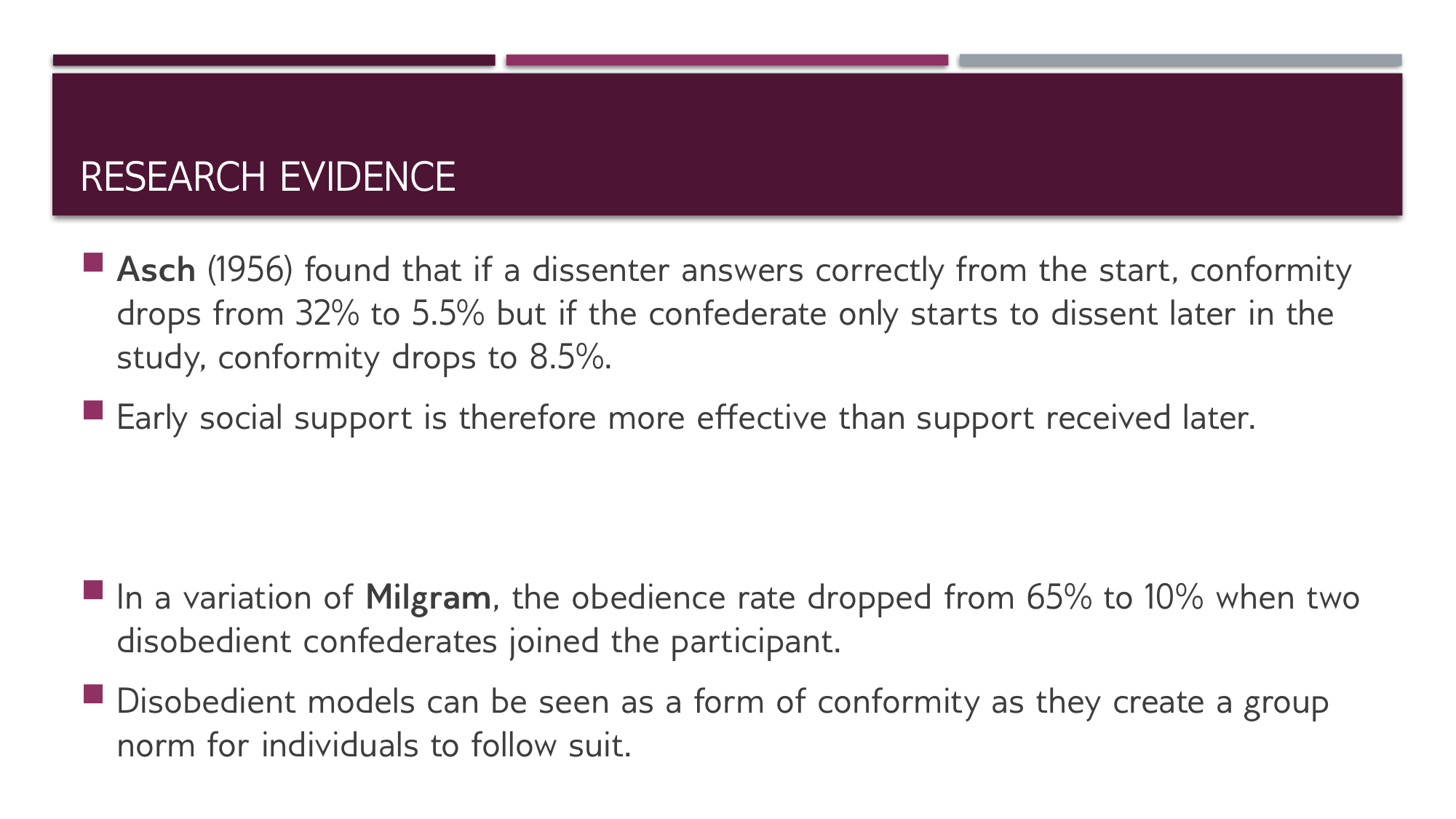

# Research evidence
Asch (1956) found that if a dissenter answers correctly from the start, conformity drops from 32% to 5.5% but if the confederate only starts to dissent later in the study, conformity drops to 8.5%.
Early social support is therefore more effective than support received later.

In a variation of Milgram, the obedience rate dropped from 65% to 10% when two disobedient confederates joined the participant.
Disobedient models can be seen as a form of conformity as they create a group norm for individuals to follow suit.